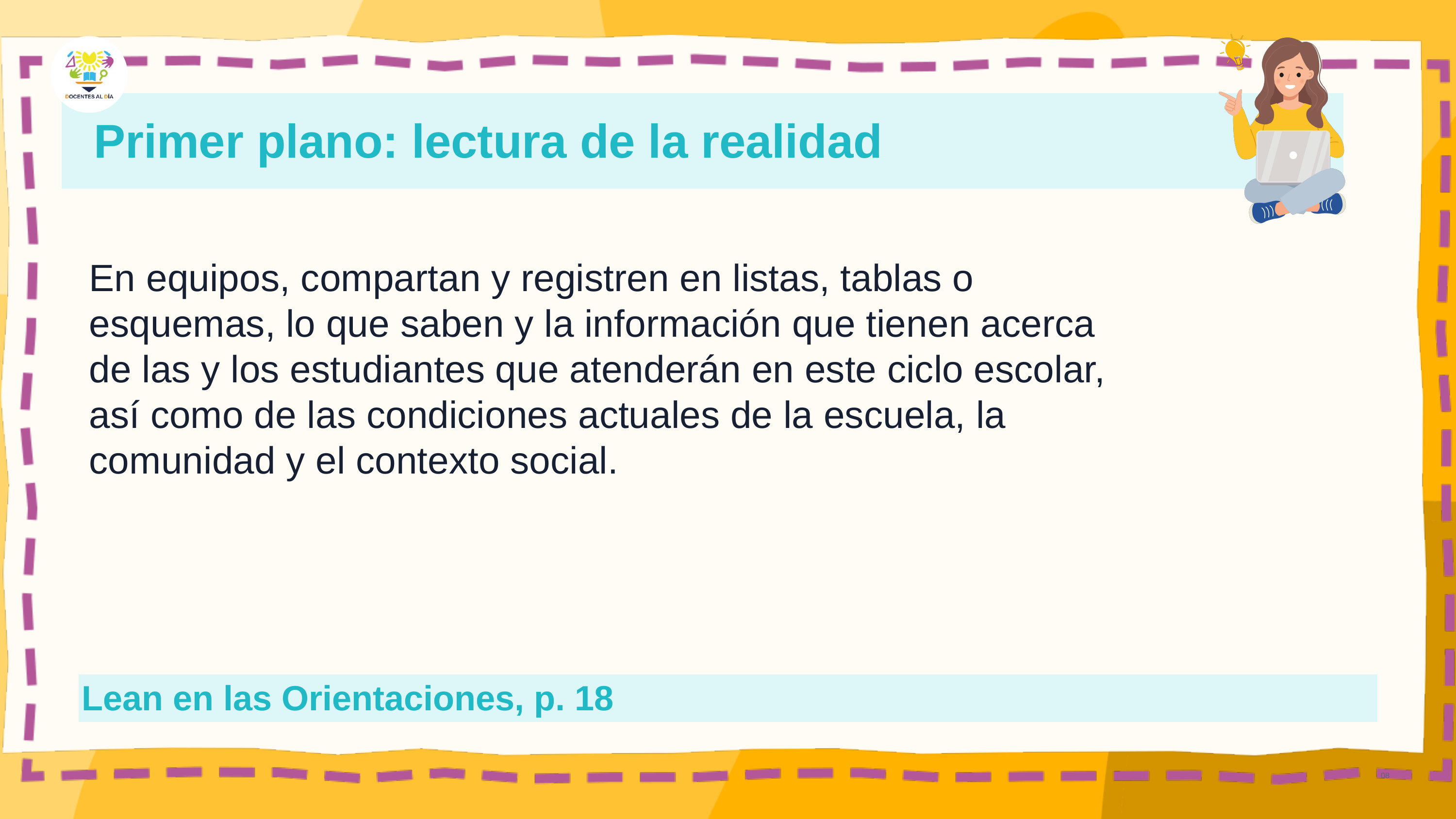

Primer plano: lectura de la realidad
En equipos, compartan y registren en listas, tablas o esquemas, lo que saben y la información que tienen acerca de las y los estudiantes que atenderán en este ciclo escolar, así como de las condiciones actuales de la escuela, la comunidad y el contexto social.

Lean en las Orientaciones, p. 18
08